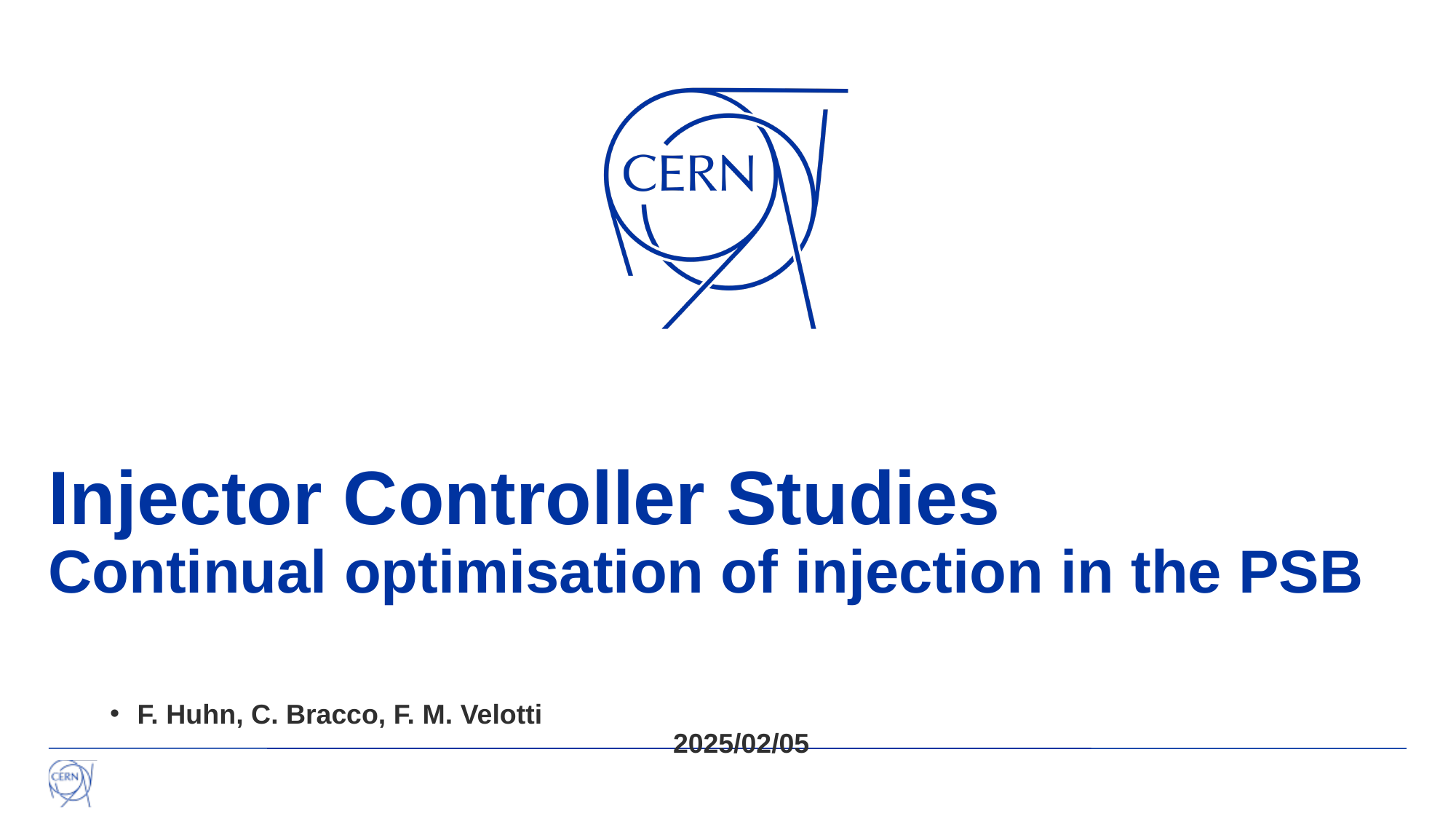

# Injector Controller Studies Continual optimisation of injection in the PSB
F. Huhn, C. Bracco, F. M. Velotti                                                                                                          2025/02/05